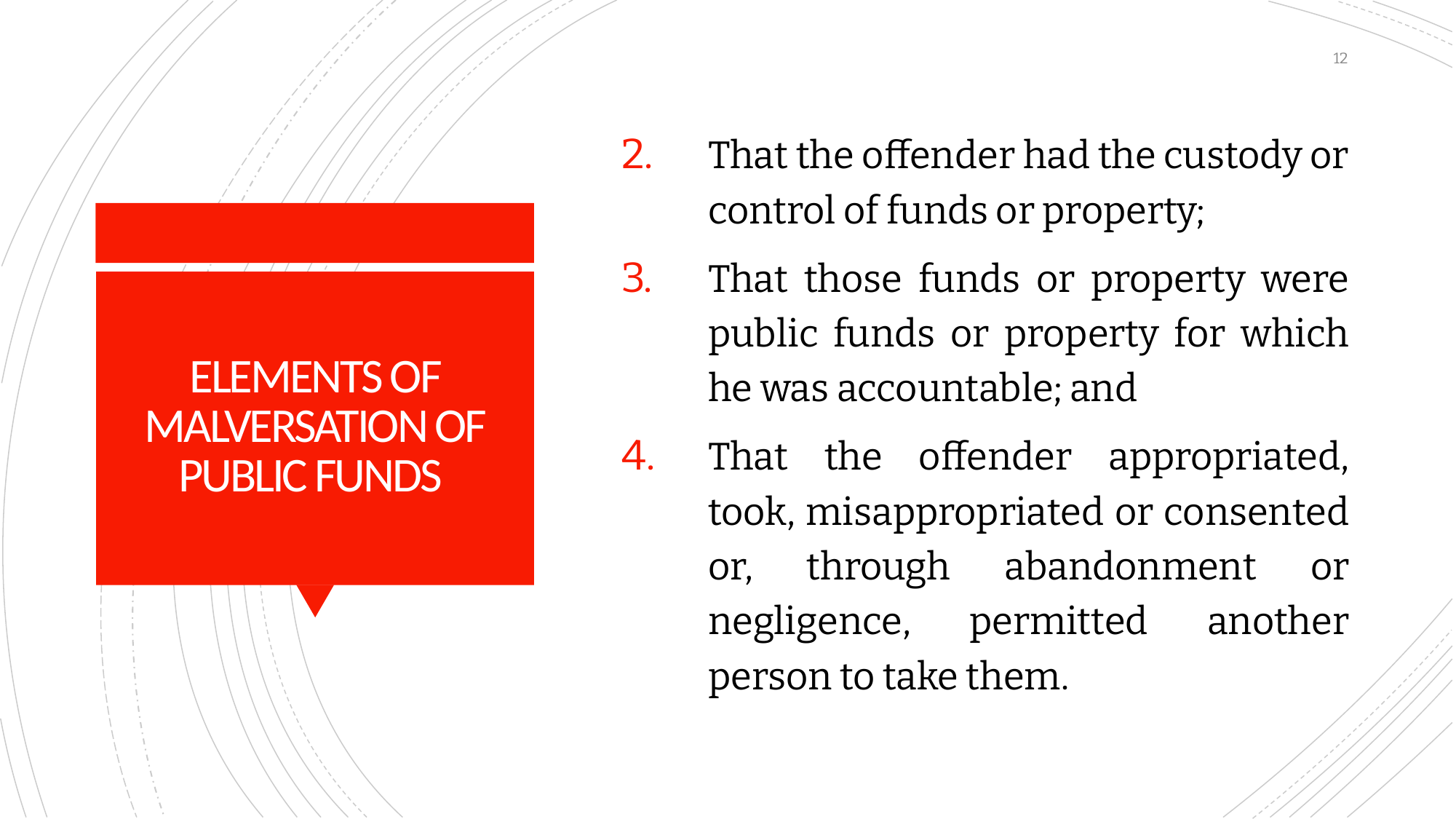

12
That the offender had the custody or control of funds or property;
That those funds or property were public funds or property for which he was accountable; and
That the offender appropriated, took, misappropriated or consented or, through abandonment or negligence, permitted another person to take them.
# ELEMENTS OF MALVERSATION OF PUBLIC FUNDS